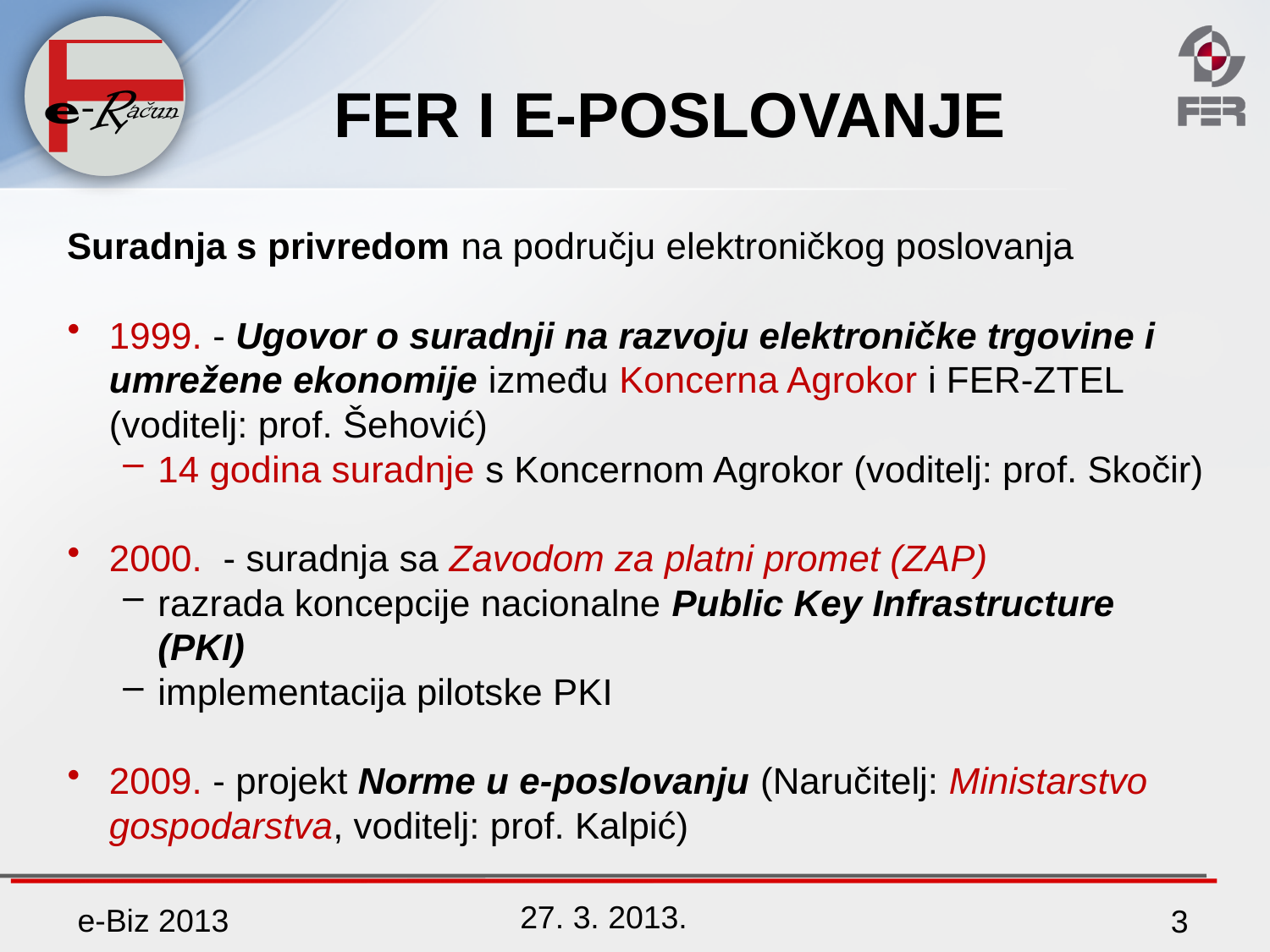

# FER I E-POSLOVANJE
Suradnja s privredom na području elektroničkog poslovanja

1999. - Ugovor o suradnji na razvoju elektroničke trgovine i umrežene ekonomije između Koncerna Agrokor i FER-ZTEL (voditelj: prof. Šehović)
14 godina suradnje s Koncernom Agrokor (voditelj: prof. Skočir)

2000.  - suradnja sa Zavodom za platni promet (ZAP)
razrada koncepcije nacionalne Public Key Infrastructure (PKI)
implementacija pilotske PKI

2009. - projekt Norme u e-poslovanju (Naručitelj: Ministarstvo gospodarstva, voditelj: prof. Kalpić)

3